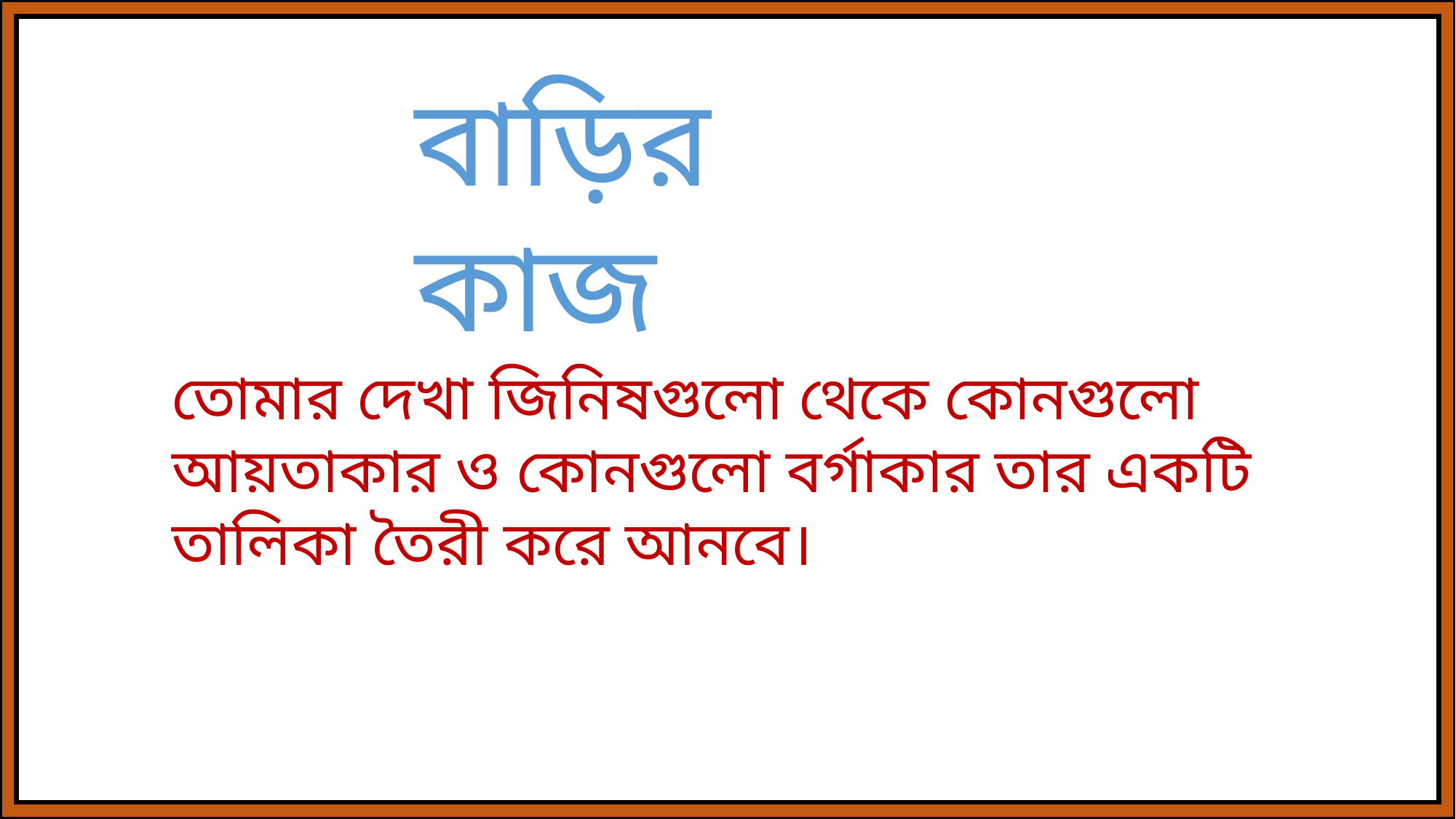

বাড়ির কাজ
তোমার দেখা জিনিষগুলো থেকে কোনগুলো আয়তাকার ও কোনগুলো বর্গাকার তার একটি তালিকা তৈরী করে আনবে।